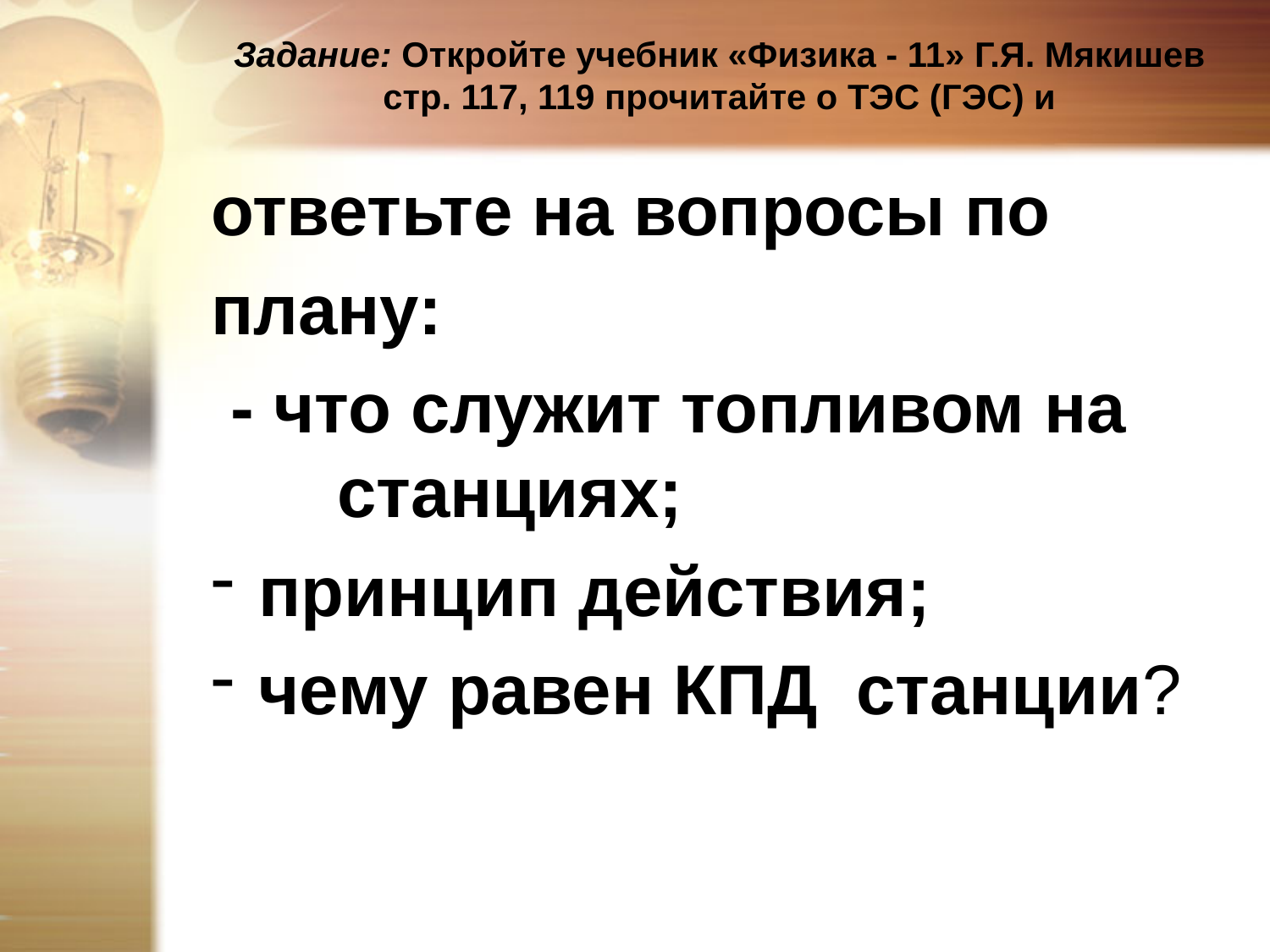

# Задание: Откройте учебник «Физика - 11» Г.Я. Мякишев стр. 117, 119 прочитайте о ТЭС (ГЭС) и
ответьте на вопросы по
плану:
 - что служит топливом на          станциях;
принцип действия;
чему равен КПД  станции?